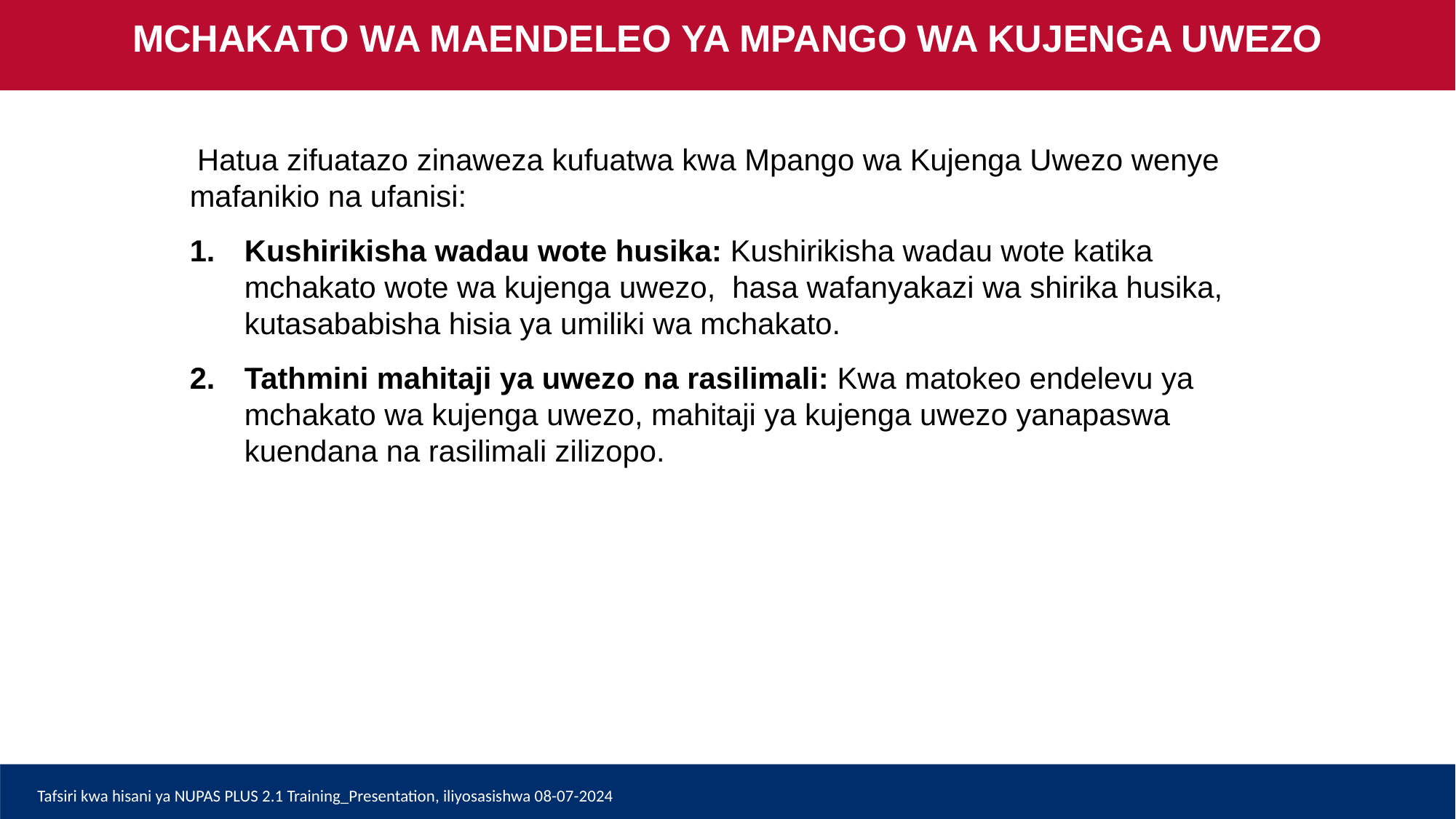

MCHAKATO WA MAENDELEO YA MPANGO WA KUJENGA UWEZO
Hatua zifuatazo zinaweza kufuatwa kwa Mpango wa Kujenga Uwezo wenye mafanikio na ufanisi:
Kushirikisha wadau wote husika: Kushirikisha wadau wote katika mchakato wote wa kujenga uwezo,  hasa wafanyakazi wa shirika husika, kutasababisha hisia ya umiliki wa mchakato.
Tathmini mahitaji ya uwezo na rasilimali: Kwa matokeo endelevu ya mchakato wa kujenga uwezo, mahitaji ya kujenga uwezo yanapaswa kuendana na rasilimali zilizopo.
Tafsiri kwa hisani ya NUPAS PLUS 2.1 Training_Presentation, iliyosasishwa 08-07-2024